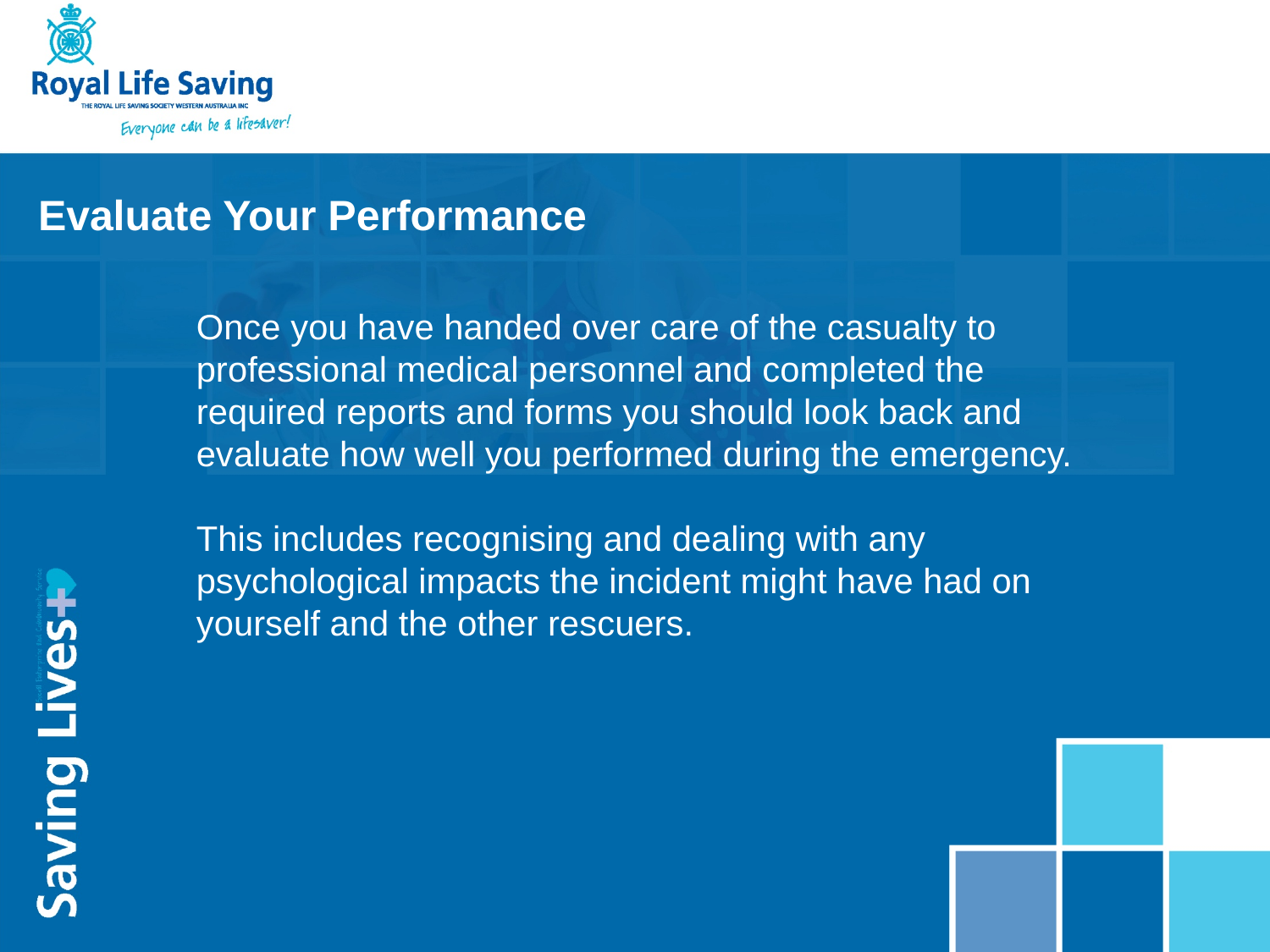

Evaluate Your Performance
Once you have handed over care of the casualty to professional medical personnel and completed the required reports and forms you should look back and evaluate how well you performed during the emergency.

This includes recognising and dealing with any psychological impacts the incident might have had on yourself and the other rescuers.